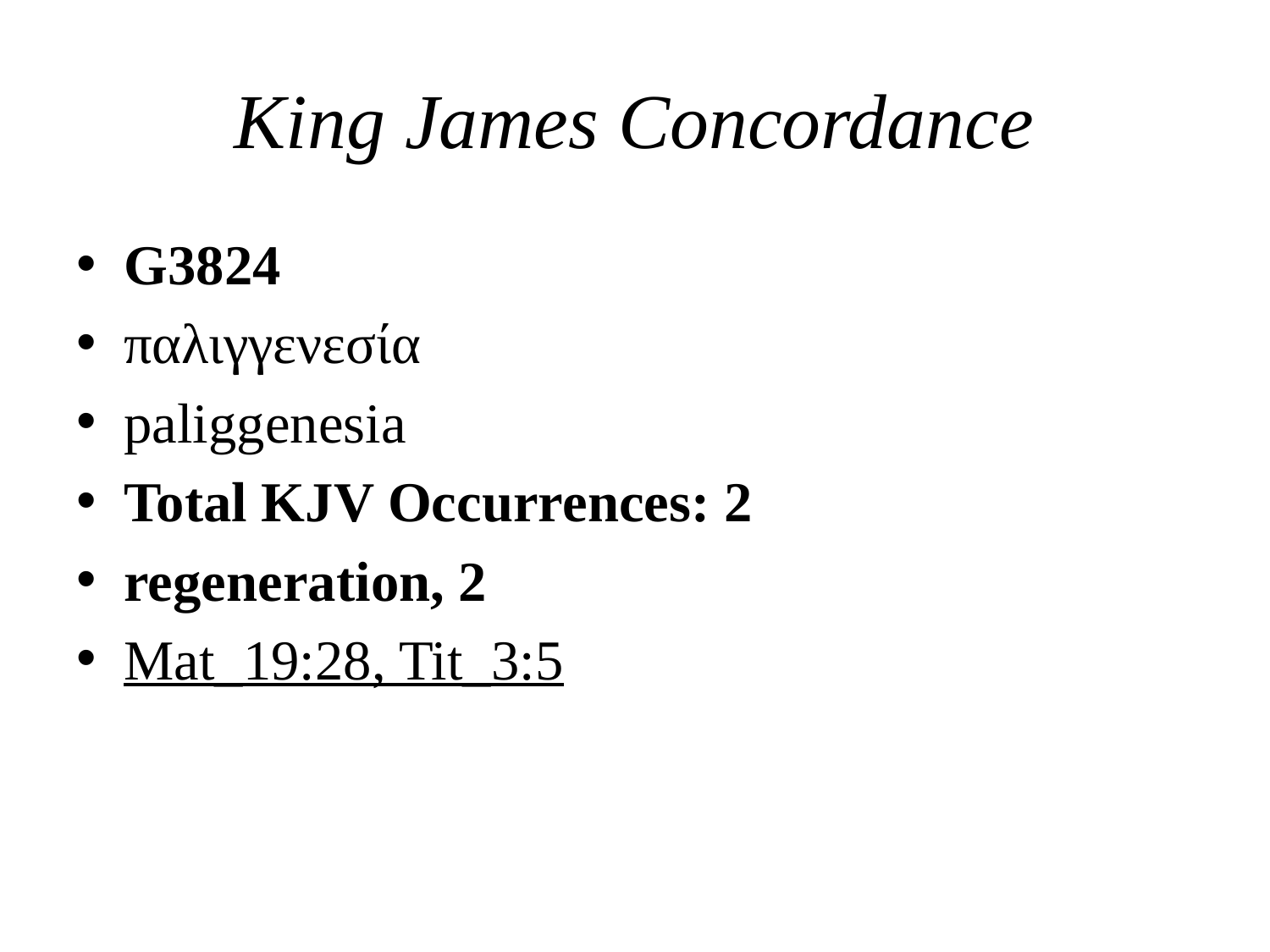

# King James Concordance
G3824
παλιγγενεσία
paliggenesia
Total KJV Occurrences: 2
regeneration, 2
Mat_19:28, Tit_3:5